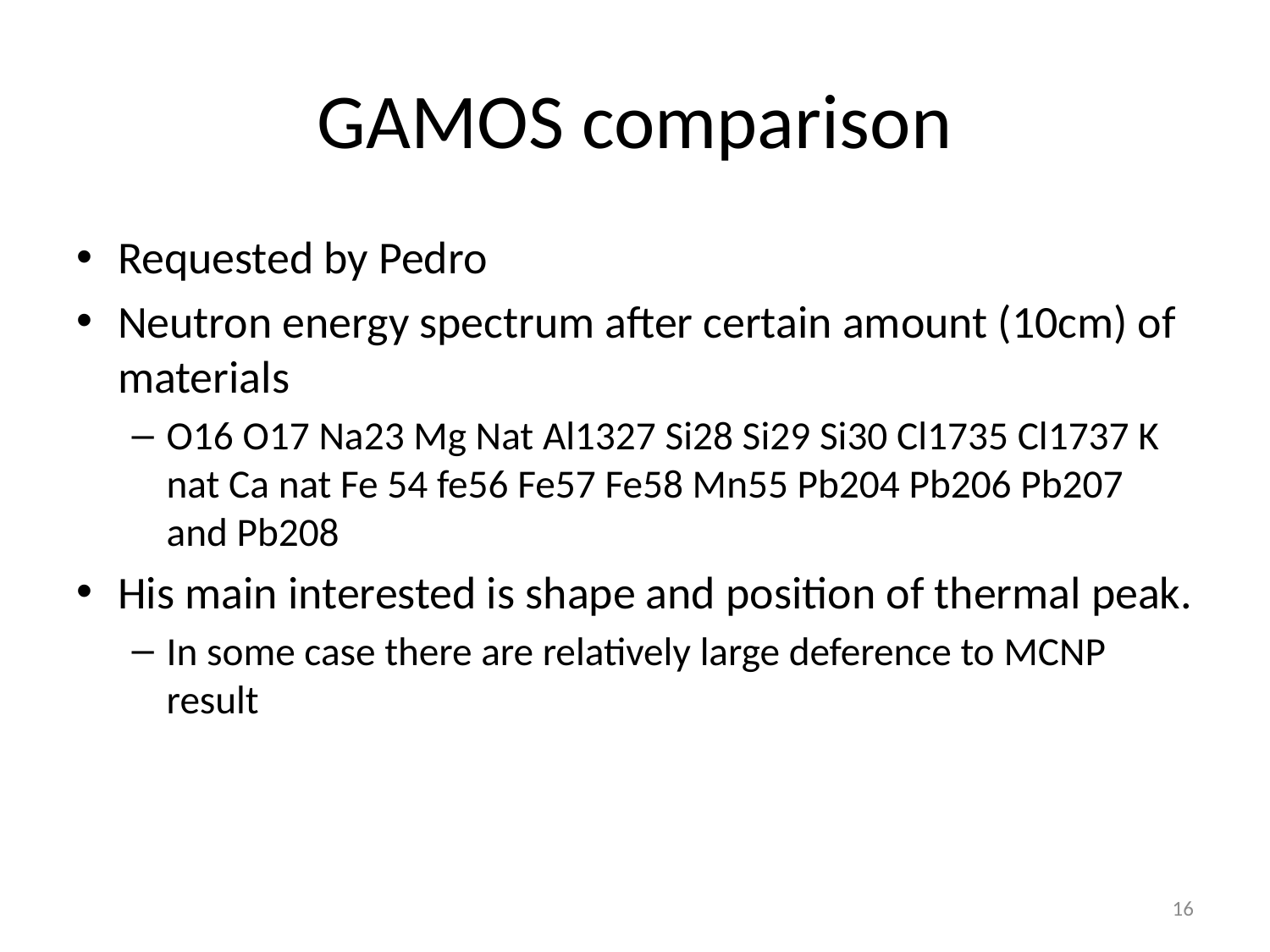

# GAMOS comparison
Requested by Pedro
Neutron energy spectrum after certain amount (10cm) of materials
O16 O17 Na23 Mg Nat Al1327 Si28 Si29 Si30 Cl1735 Cl1737 K nat Ca nat Fe 54 fe56 Fe57 Fe58 Mn55 Pb204 Pb206 Pb207 and Pb208
His main interested is shape and position of thermal peak.
In some case there are relatively large deference to MCNP result

16